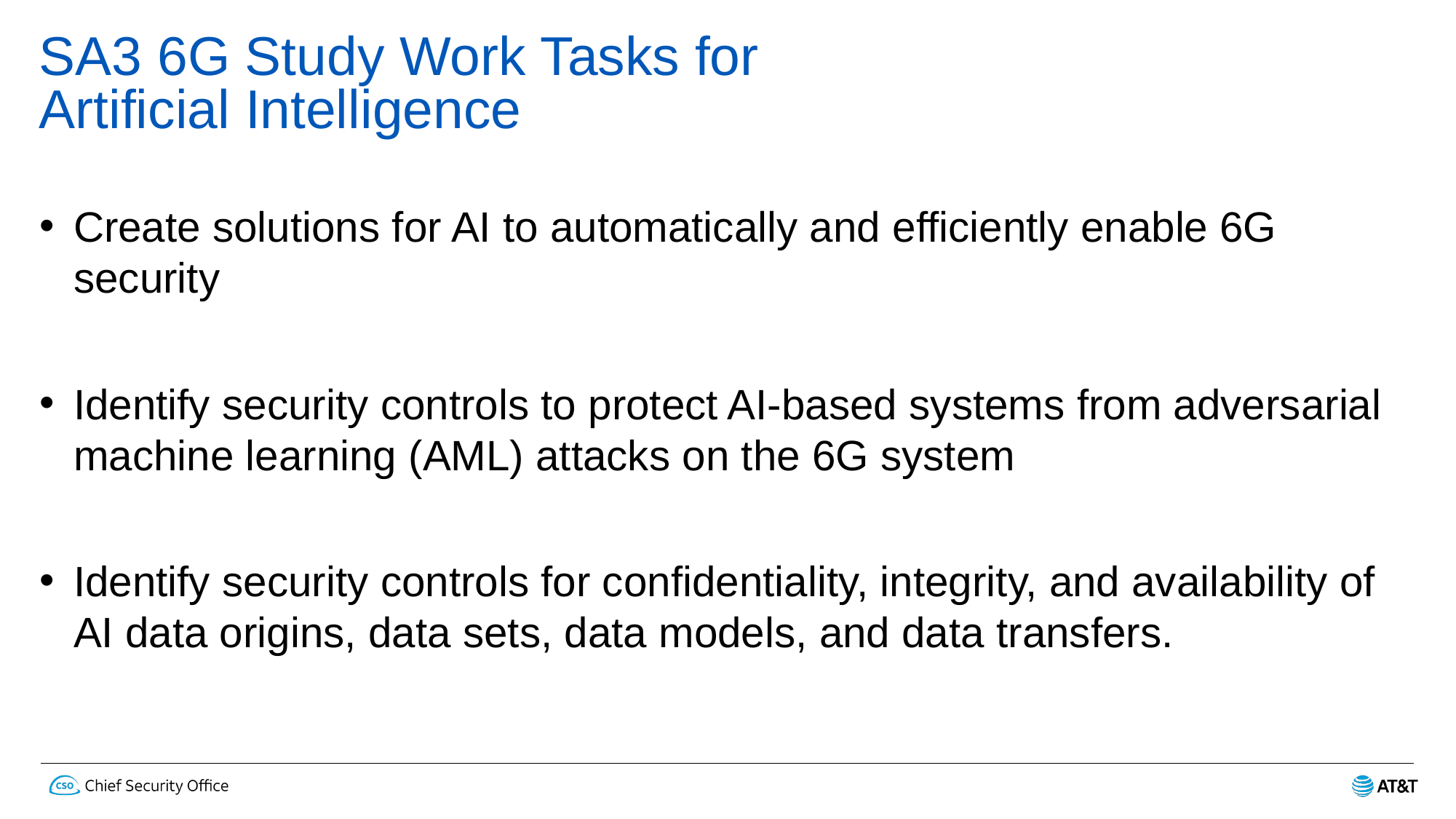

# SA3 6G Study Work Tasks for                                  Artificial Intelligence

Create solutions for AI to automatically and efficiently enable 6G security

Identify security controls to protect AI-based systems from adversarial machine learning (AML) attacks on the 6G system

Identify security controls for confidentiality, integrity, and availability of AI data origins, data sets, data models, and data transfers.